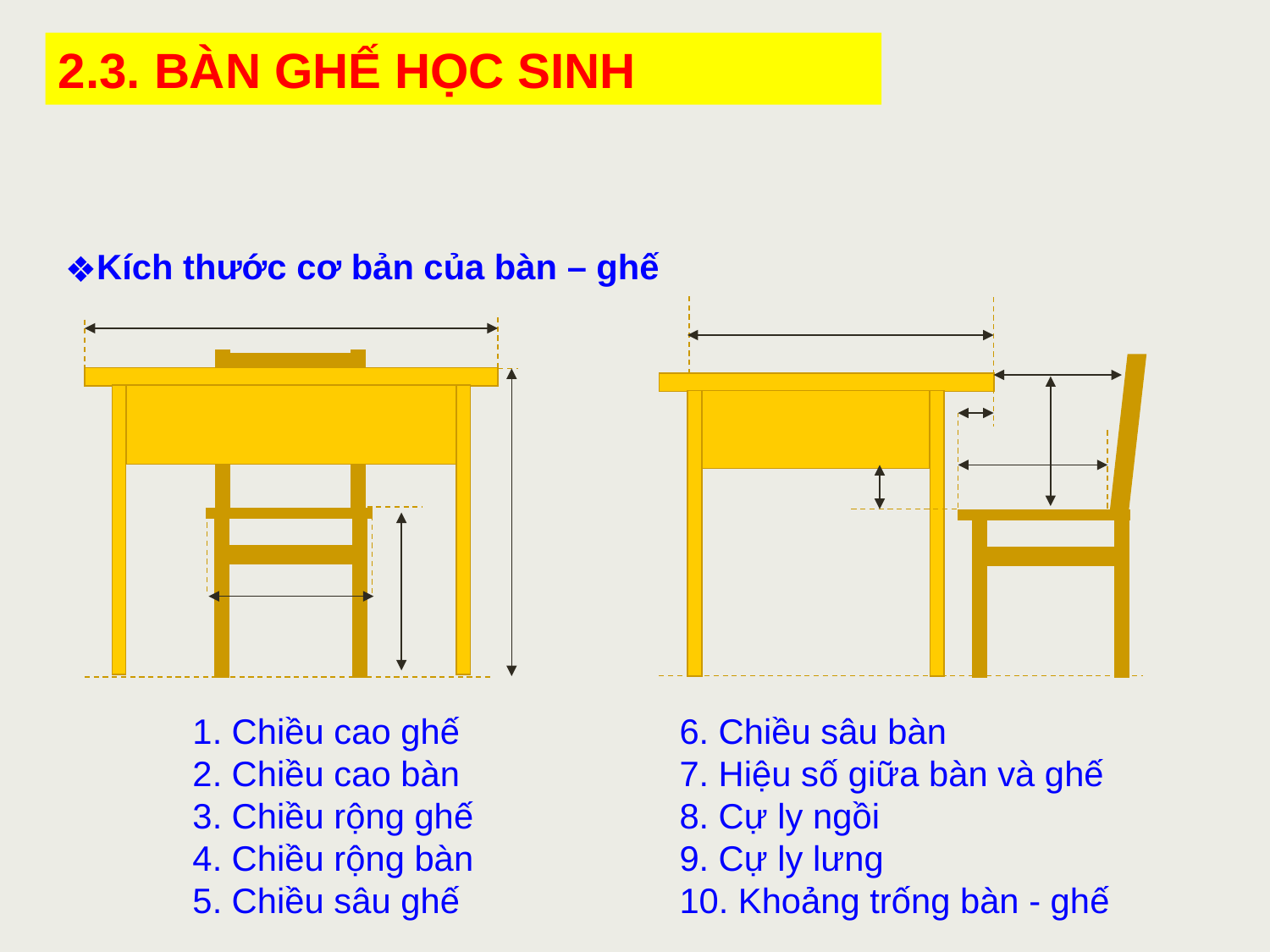

2.3. BÀN GHẾ HỌC SINH
Kích thước cơ bản của bàn – ghế

	1. Chiều cao ghế
2. Chiều cao bàn
3. Chiều rộng ghế
4. Chiều rộng bàn
5. Chiều sâu ghế
	6. Chiều sâu bàn
7. Hiệu số giữa bàn và ghế
8. Cự ly ngồi
9. Cự ly lưng
10. Khoảng trống bàn - ghế